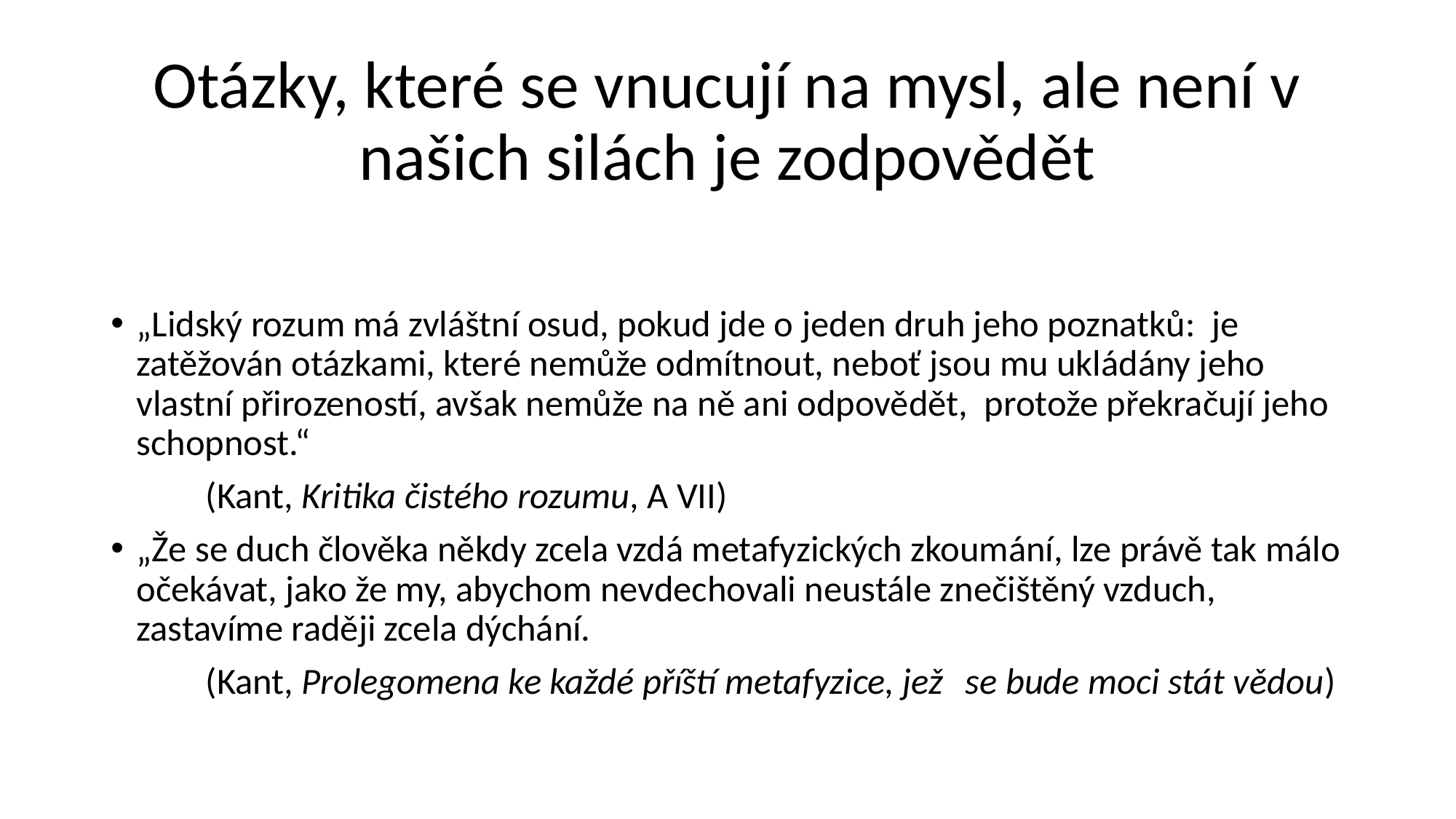

# Otázky, které se vnucují na mysl, ale není v našich silách je zodpovědět
„Lidský rozum má zvláštní osud, pokud jde o jeden druh jeho poznatků:  je zatěžován otázkami, které nemůže odmítnout, neboť jsou mu ukládány jeho vlastní přirozeností, avšak nemůže na ně ani odpovědět,  protože překračují jeho schopnost.“
				(Kant, Kritika čistého rozumu, A VII)
„Že se duch člověka někdy zcela vzdá metafyzických zkoumání, lze právě tak málo očekávat, jako že my, abychom nevdechovali neustále znečištěný vzduch, zastavíme raději zcela dýchání.
				(Kant, Prolegomena ke každé příští metafyzice, jež 				se bude moci stát vědou)